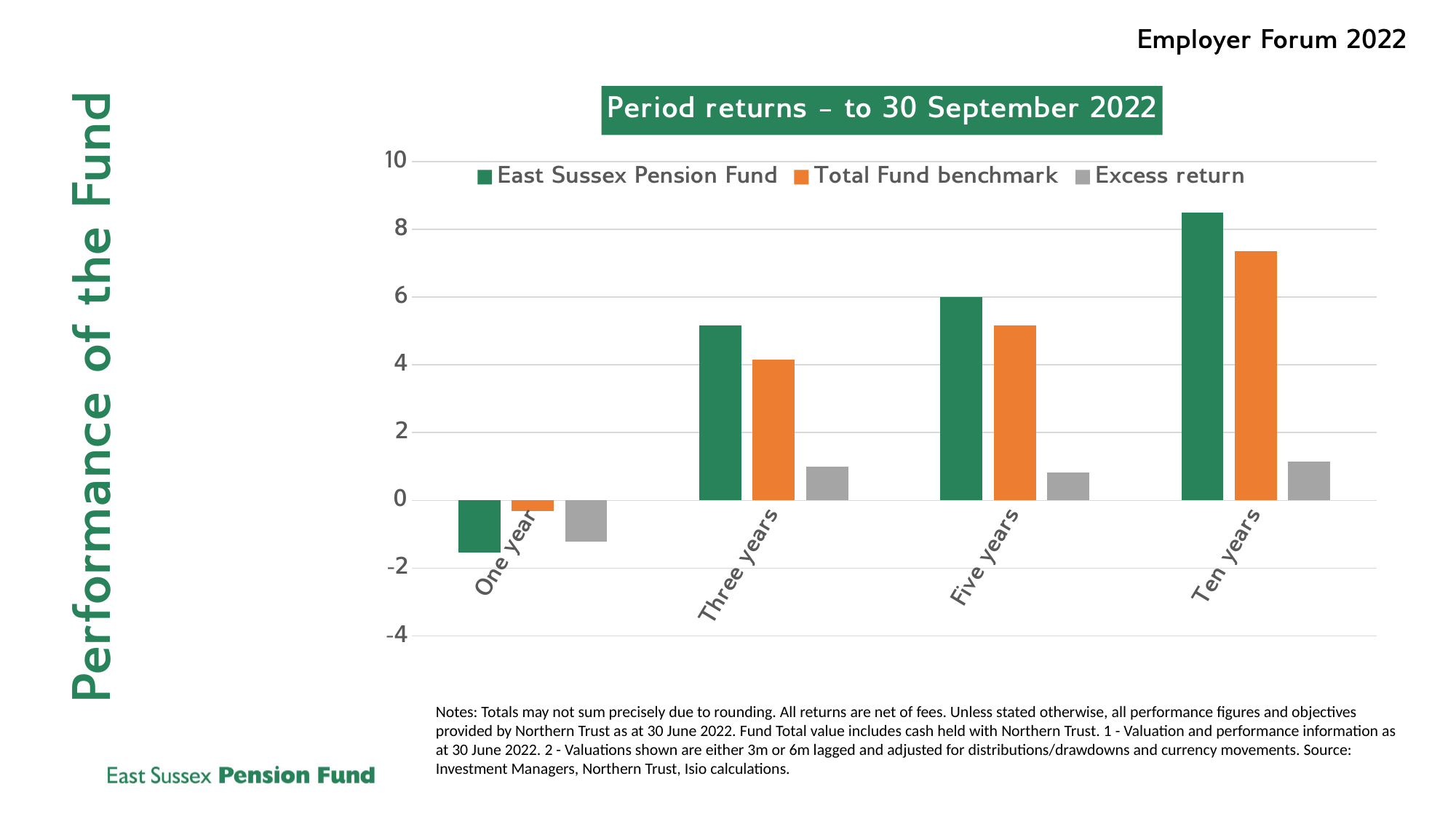

Employer Forum 2022
# Performance of the Fund

### Chart: Period returns – to 30 September 2022

| Category | East Sussex Pension Fund | Total Fund benchmark | Excess return |
|---|---|---|---|
| One year | -1.54 | -0.32 | -1.22 |
| Three years | 5.16 | 4.16 | 1.0 |
| Five years | 6.0 | 5.17 | 0.83 |
| Ten years | 8.5 | 7.36 | 1.14 |
Notes: Totals may not sum precisely due to rounding. All returns are net of fees. Unless stated otherwise, all performance figures and objectives provided by Northern Trust as at 30 June 2022. Fund Total value includes cash held with Northern Trust. 1 - Valuation and performance information as at 30 June 2022. 2 - Valuations shown are either 3m or 6m lagged and adjusted for distributions/drawdowns and currency movements. Source: Investment Managers, Northern Trust, Isio calculations.